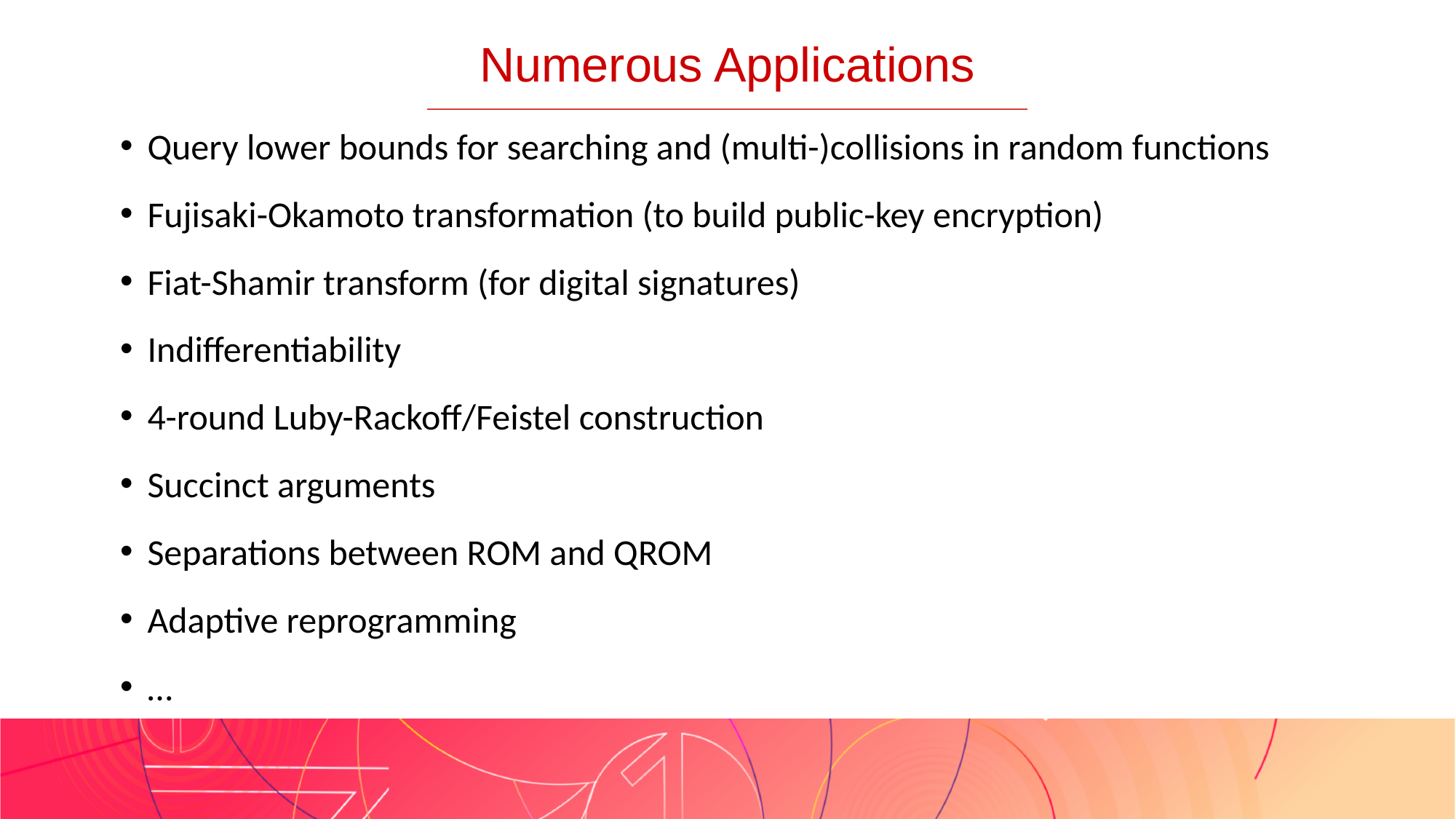

Numerous Applications
Query lower bounds for searching and (multi-)collisions in random functions
Fujisaki-Okamoto transformation (to build public-key encryption)
Fiat-Shamir transform (for digital signatures)
Indifferentiability
4-round Luby-Rackoff/Feistel construction
Succinct arguments
Separations between ROM and QROM
Adaptive reprogramming
…